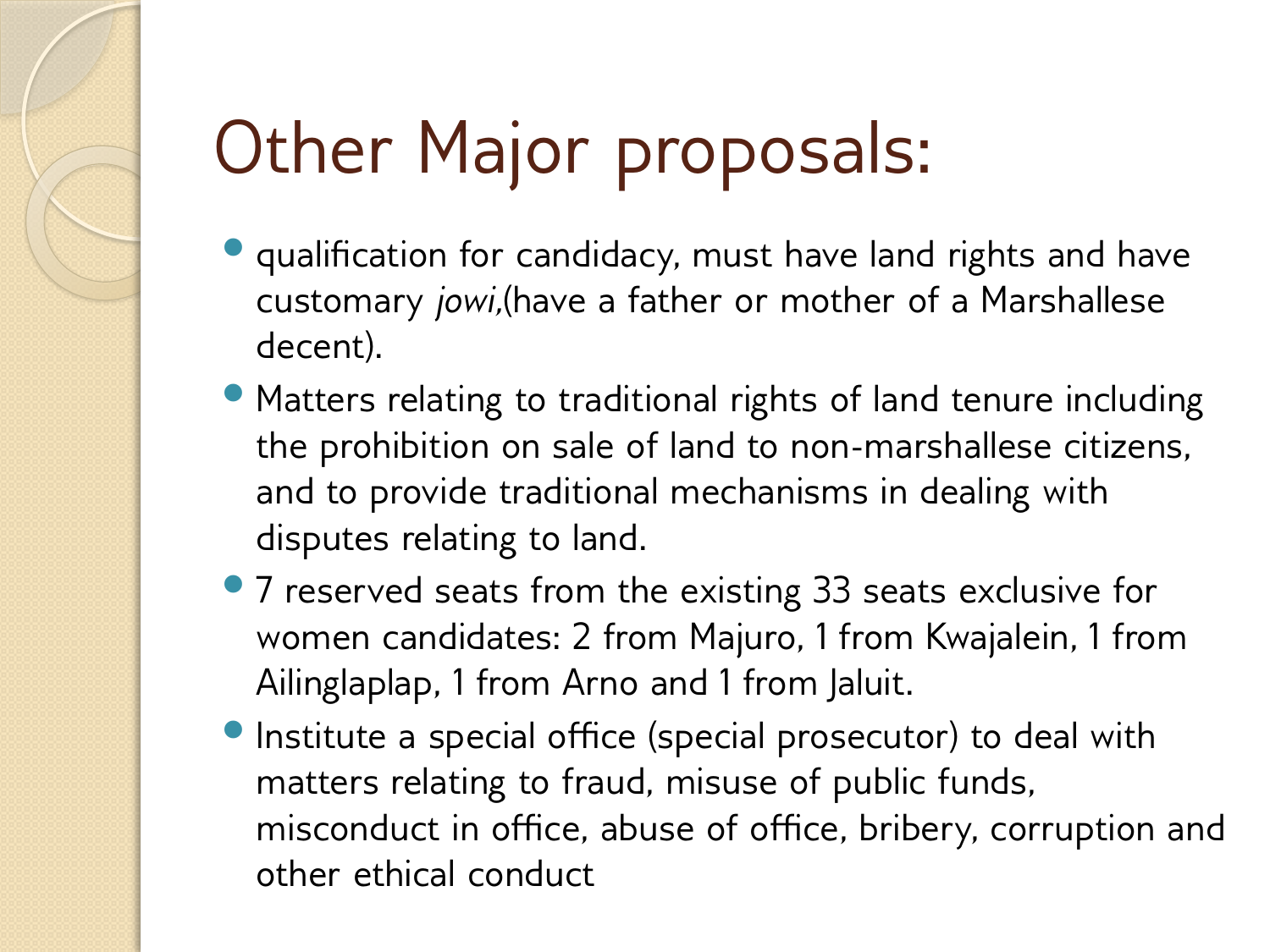

# Other Major proposals:
qualification for candidacy, must have land rights and have customary jowi,(have a father or mother of a Marshallese decent).
Matters relating to traditional rights of land tenure including the prohibition on sale of land to non-marshallese citizens, and to provide traditional mechanisms in dealing with disputes relating to land.
7 reserved seats from the existing 33 seats exclusive for women candidates: 2 from Majuro, 1 from Kwajalein, 1 from Ailinglaplap, 1 from Arno and 1 from Jaluit.
Institute a special office (special prosecutor) to deal with matters relating to fraud, misuse of public funds, misconduct in office, abuse of office, bribery, corruption and other ethical conduct